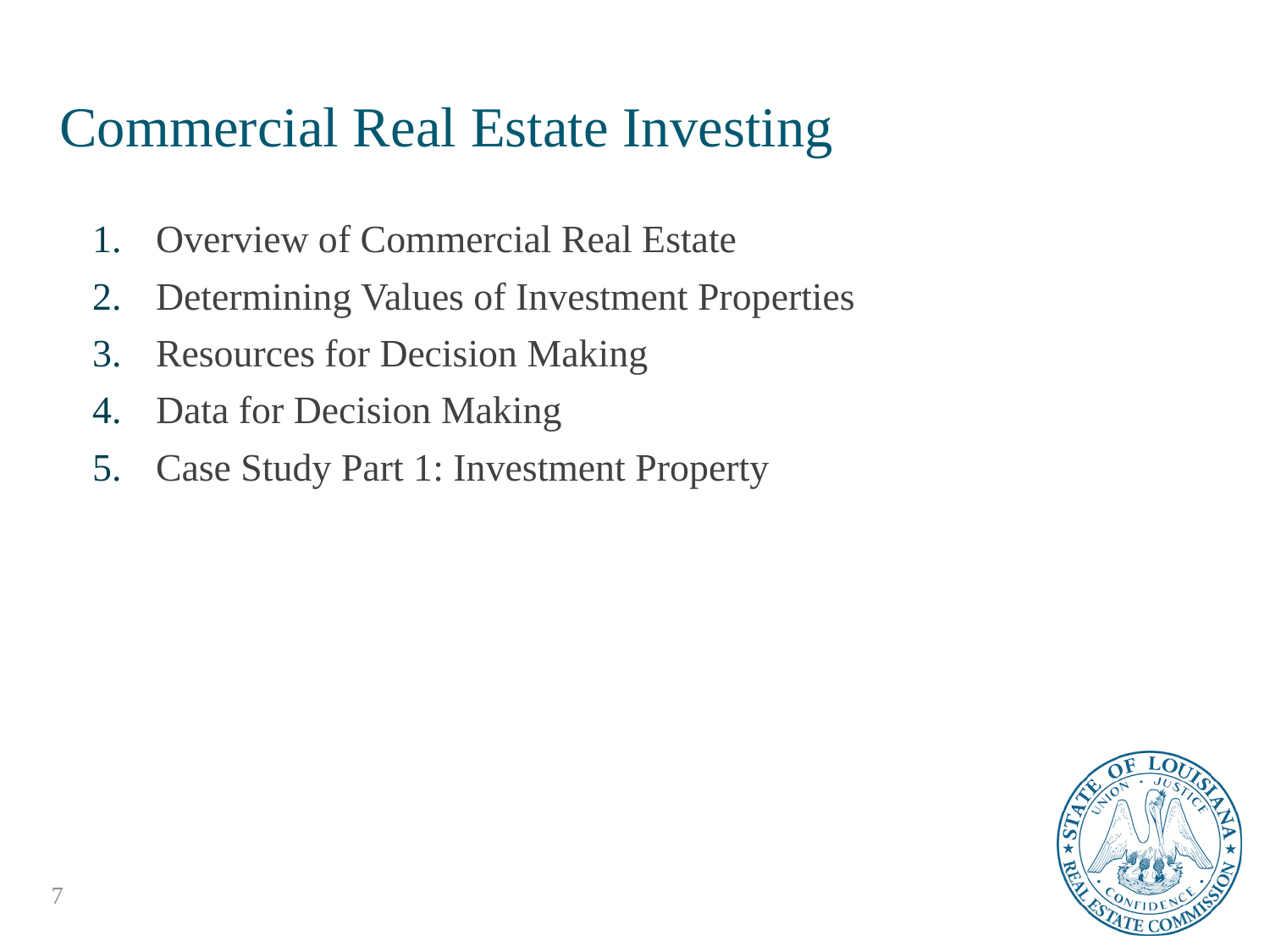

# Commercial Real Estate Investing
Overview of Commercial Real Estate
Determining Values of Investment Properties
Resources for Decision Making
Data for Decision Making
Case Study Part 1: Investment Property
7